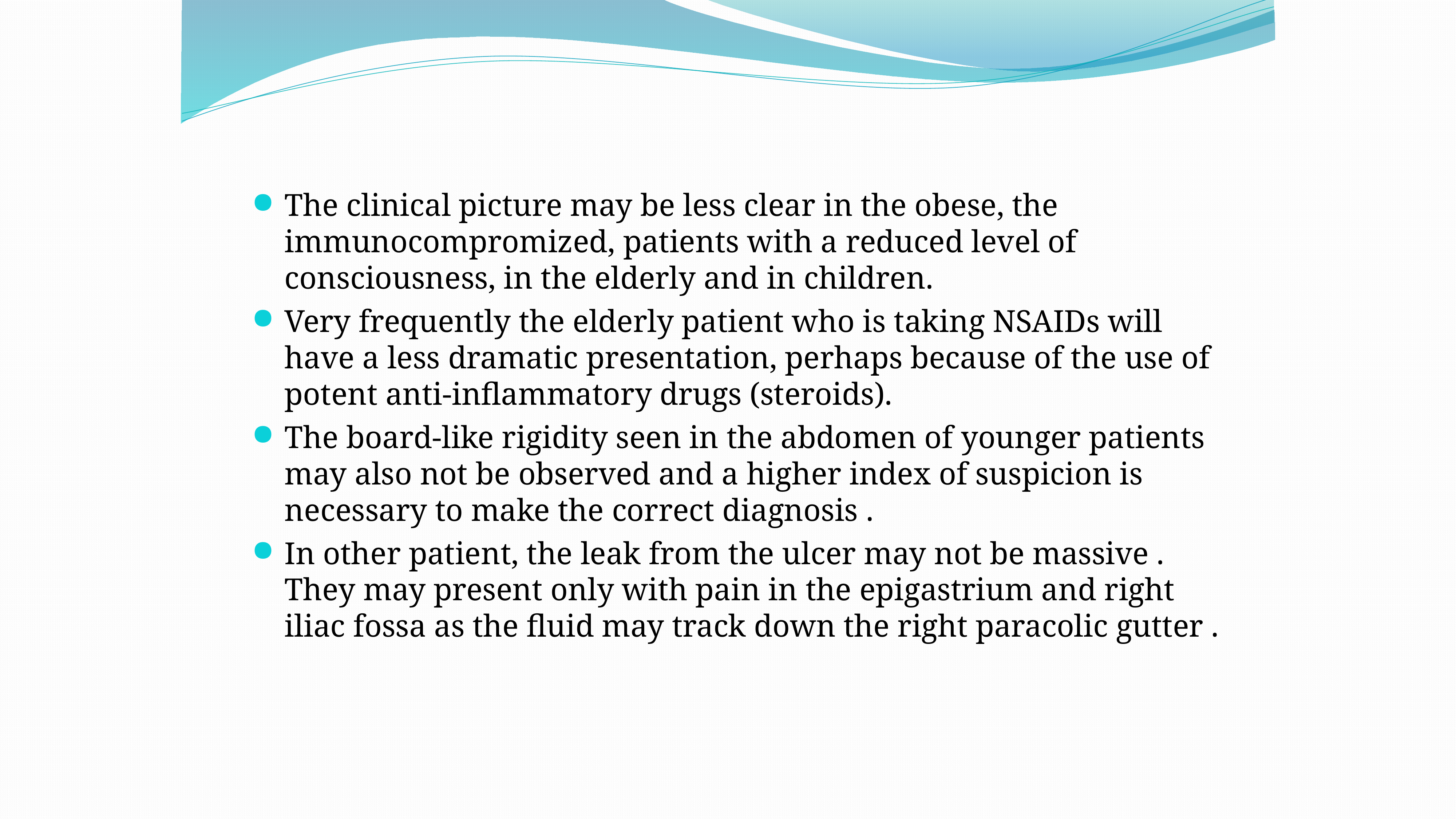

The clinical picture may be less clear in the obese, the immunocompromized, patients with a reduced level of consciousness, in the elderly and in children.
Very frequently the elderly patient who is taking NSAIDs will have a less dramatic presentation, perhaps because of the use of potent anti-inflammatory drugs (steroids).
The board-like rigidity seen in the abdomen of younger patients may also not be observed and a higher index of suspicion is necessary to make the correct diagnosis .
In other patient, the leak from the ulcer may not be massive . They may present only with pain in the epigastrium and right iliac fossa as the fluid may track down the right paracolic gutter .